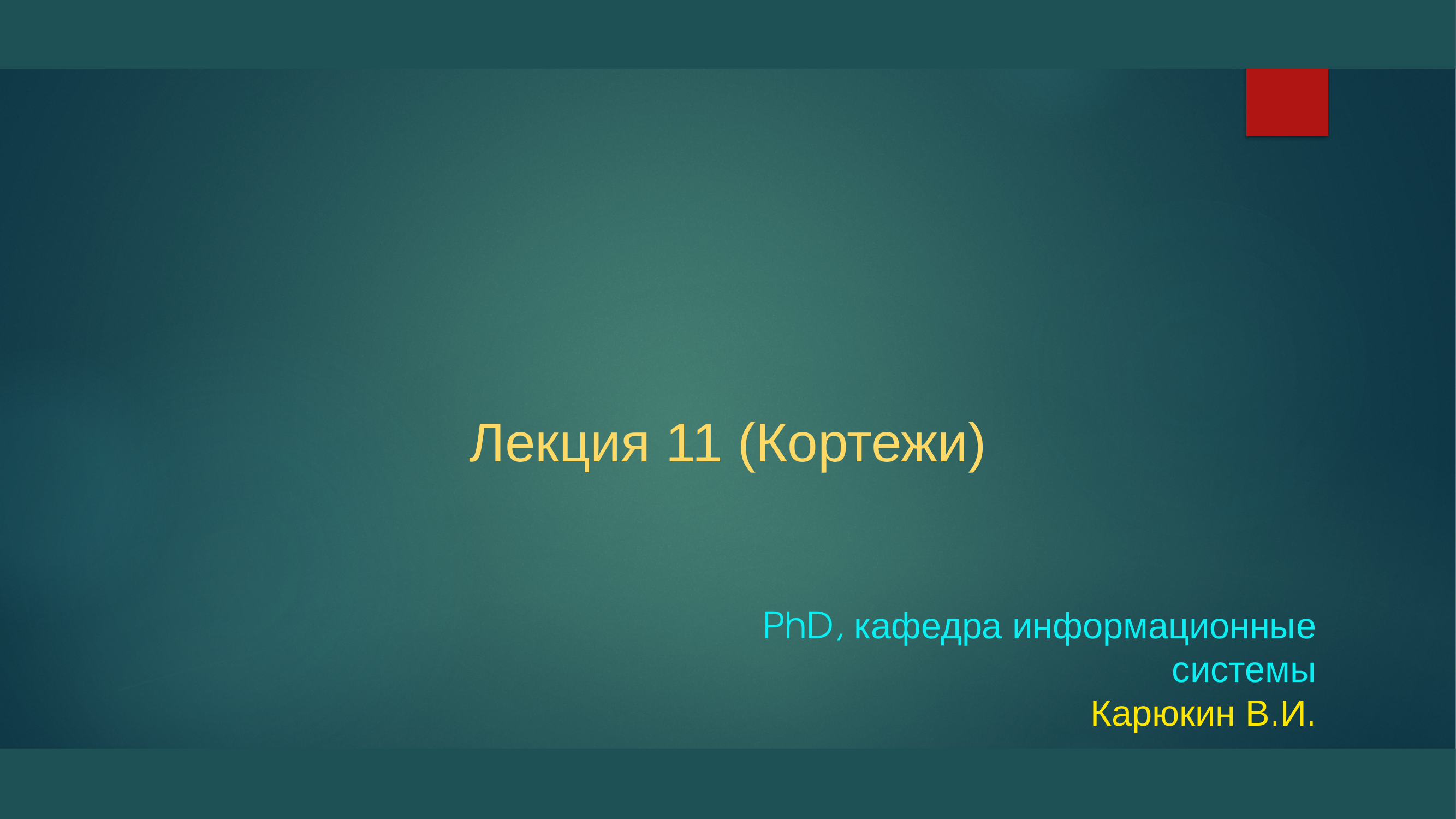

# Лекция 11 (Кортежи)
PhD, кафедра информационные системы
Карюкин В.И.